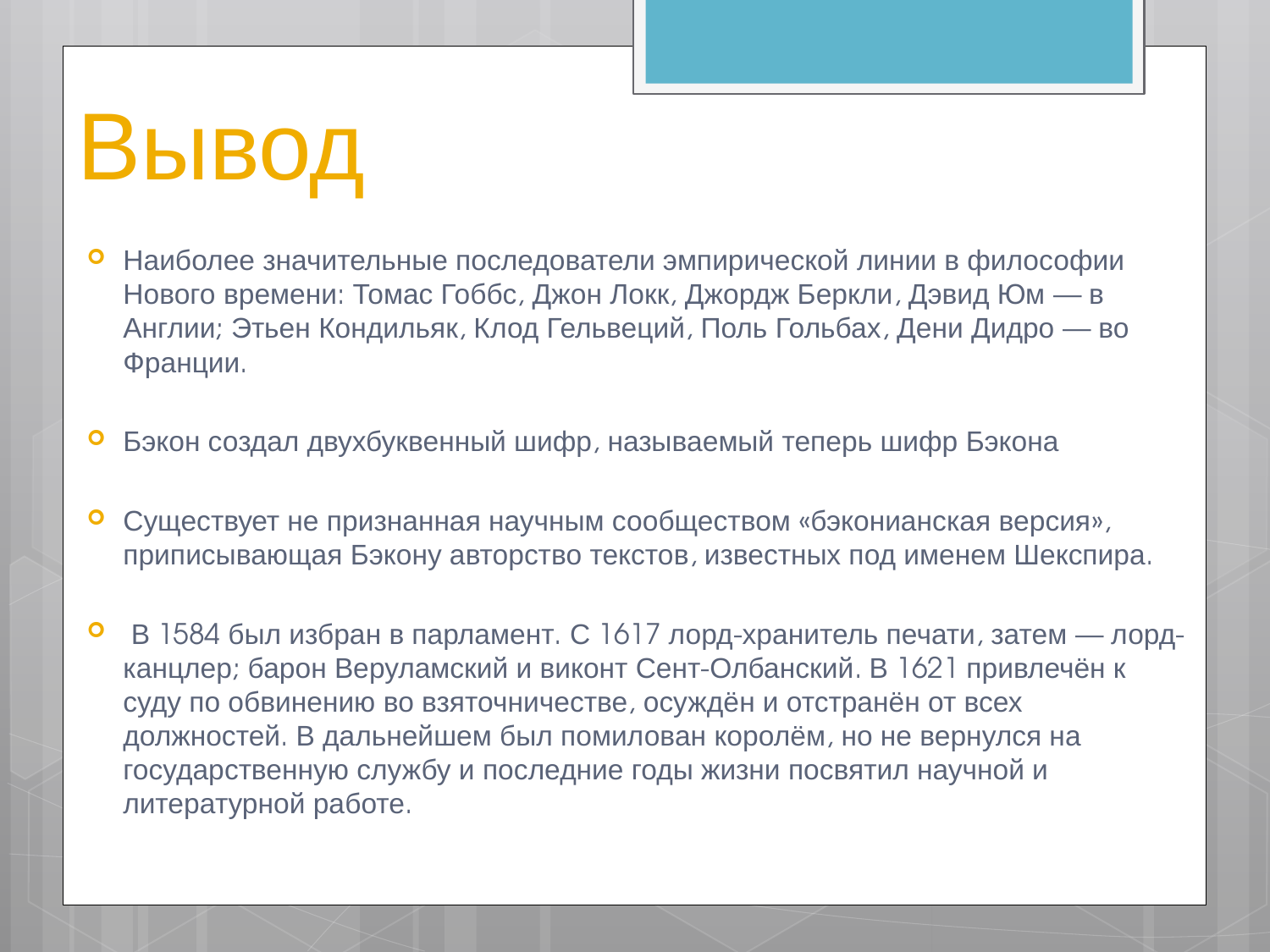

# Вывод

Наиболее значительные последователи эмпирической линии в философии Нового времени: Томас Гоббс, Джон Локк, Джордж Беркли, Дэвид Юм — в Англии; Этьен Кондильяк, Клод Гельвеций, Поль Гольбах, Дени Дидро — во Франции.

Бэкон создал двухбуквенный шифр, называемый теперь шифр Бэкона

Существует не признанная научным сообществом «бэконианская версия», приписывающая Бэкону авторство текстов, известных под именем Шекспира.

 В 1584 был избран в парламент. С 1617 лорд-хранитель печати, затем — лорд-канцлер; барон Веруламский и виконт Сент-Олбанский. В 1621 привлечён к суду по обвинению во взяточничестве, осуждён и отстранён от всех должностей. В дальнейшем был помилован королём, но не вернулся на государственную службу и последние годы жизни посвятил научной и литературной работе.